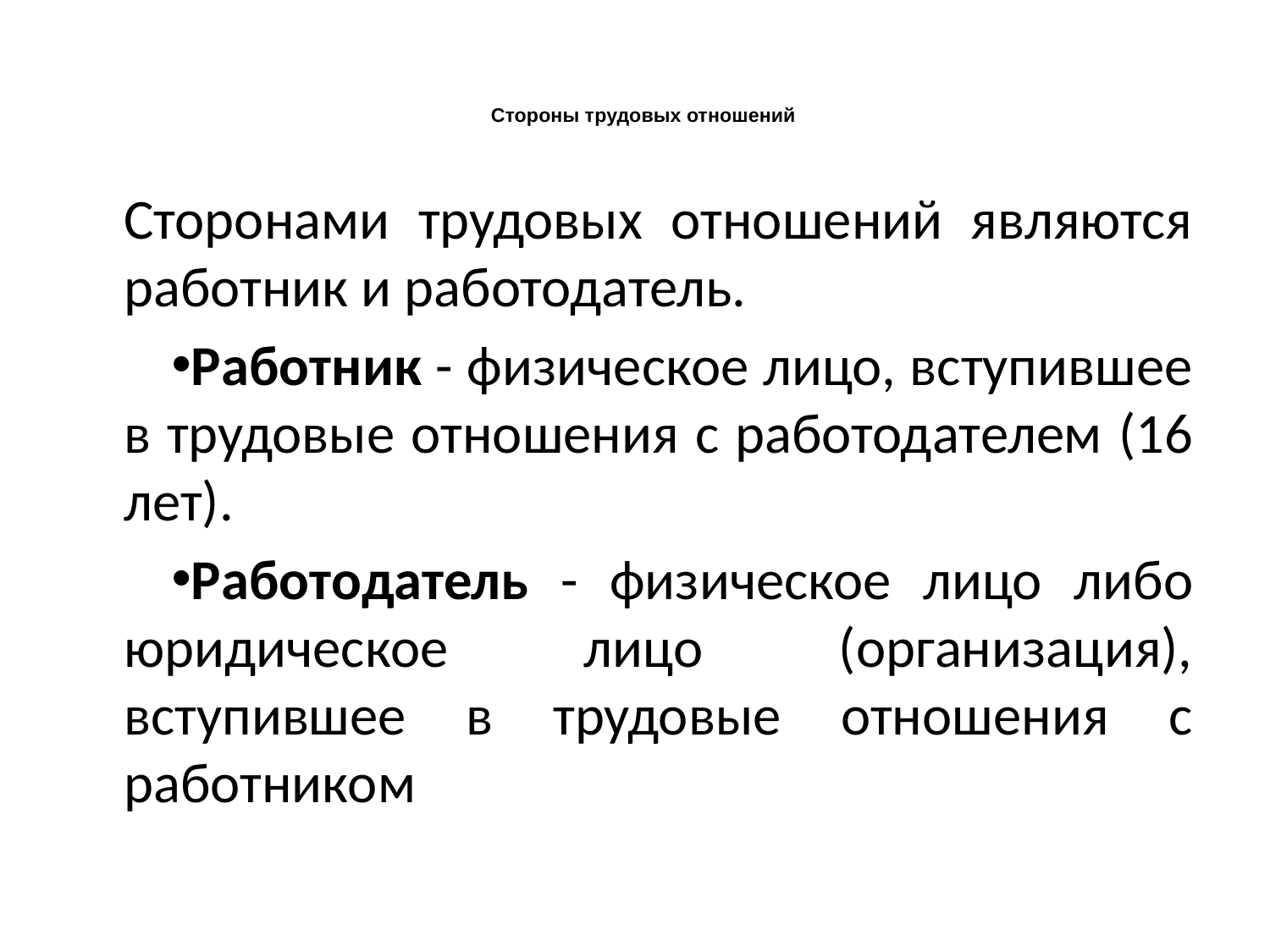

# Стороны трудовых отношений
Сторонами трудовых отношений являются работник и работодатель.
Работник - физическое лицо, вступившее в трудовые отношения с работодателем (16 лет).
Работодатель - физическое лицо либо юридическое лицо (организация), вступившее в трудовые отношения с работником